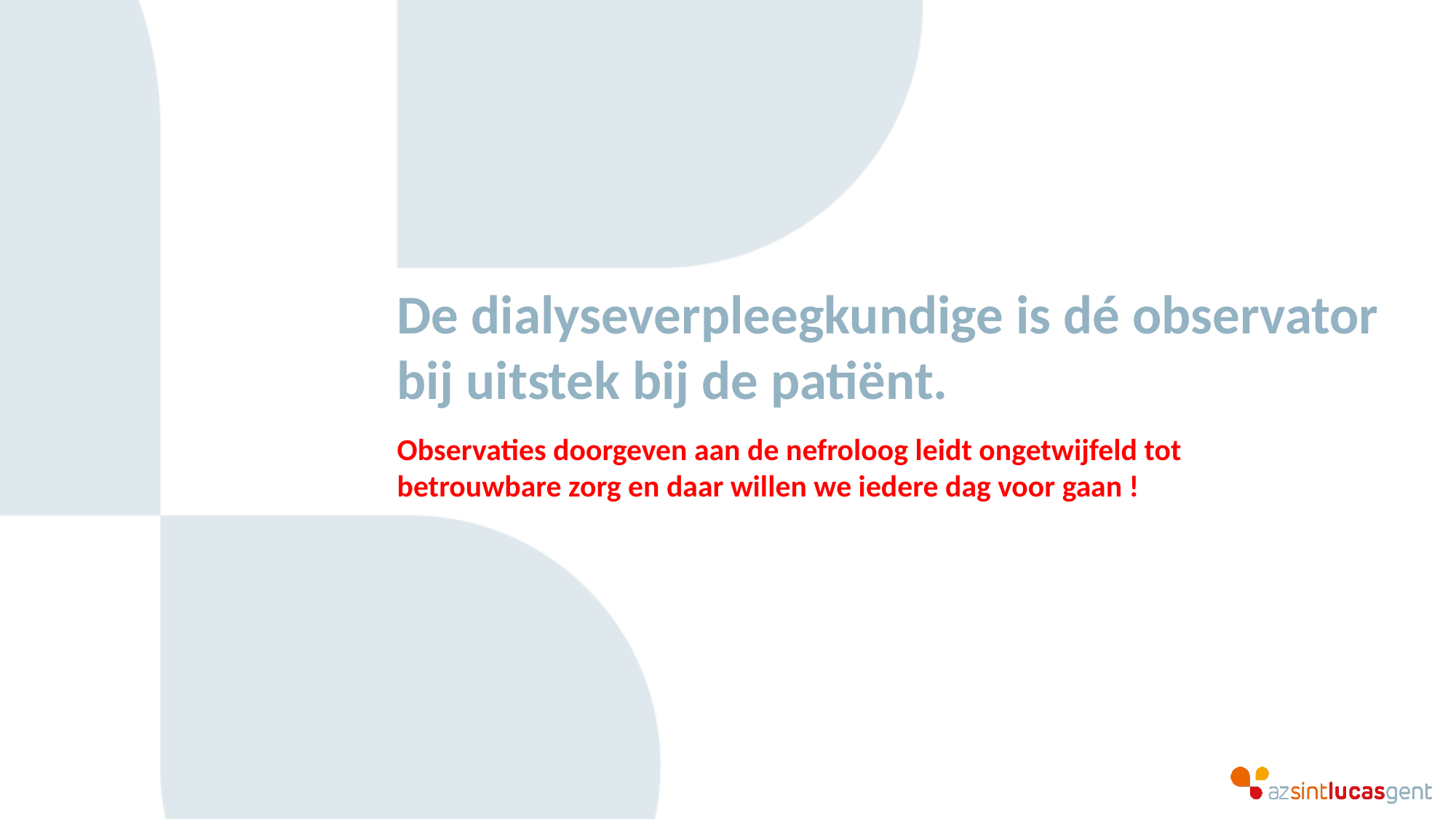

# De dialyseverpleegkundige is dé observator bij uitstek bij de patiënt.
Observaties doorgeven aan de nefroloog leidt ongetwijfeld tot
betrouwbare zorg en daar willen we iedere dag voor gaan !